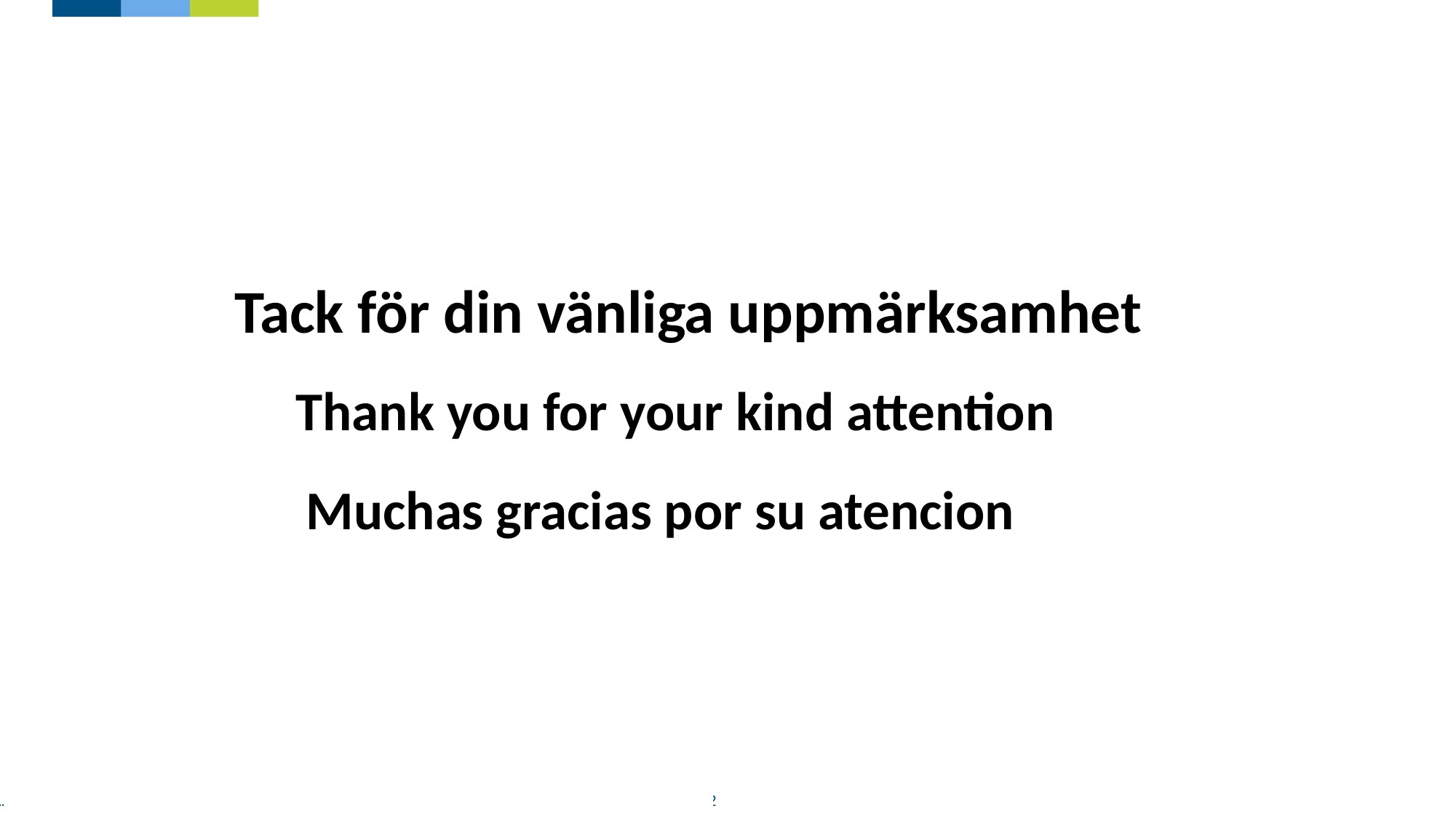

Tack för din vänliga uppmärksamhet
Thank you for your kind attention
Muchas gracias por su atencion